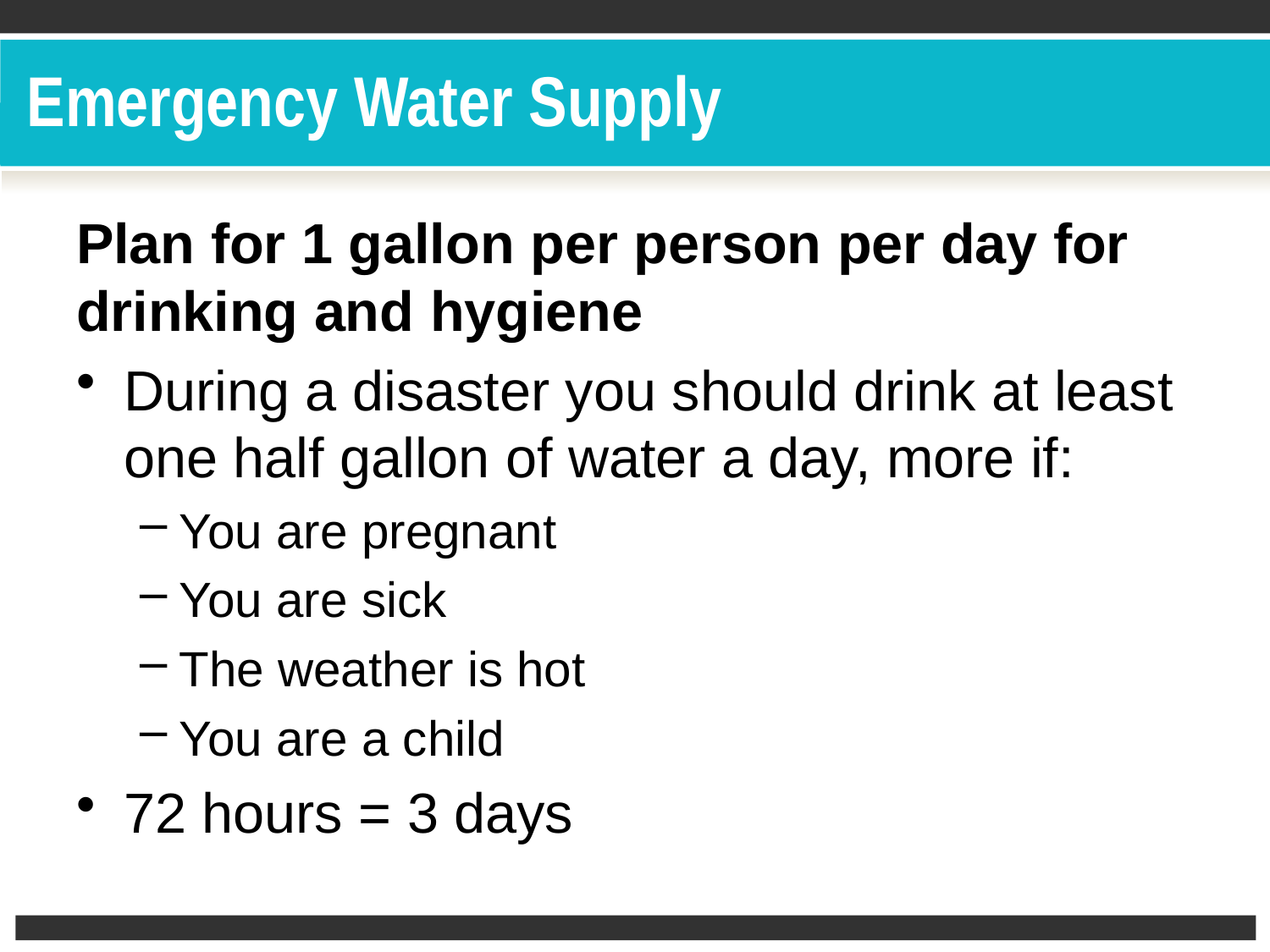

# Emergency Water Supply
Plan for 1 gallon per person per day for drinking and hygiene
During a disaster you should drink at least one half gallon of water a day, more if:
You are pregnant
You are sick
The weather is hot
You are a child
72 hours = 3 days